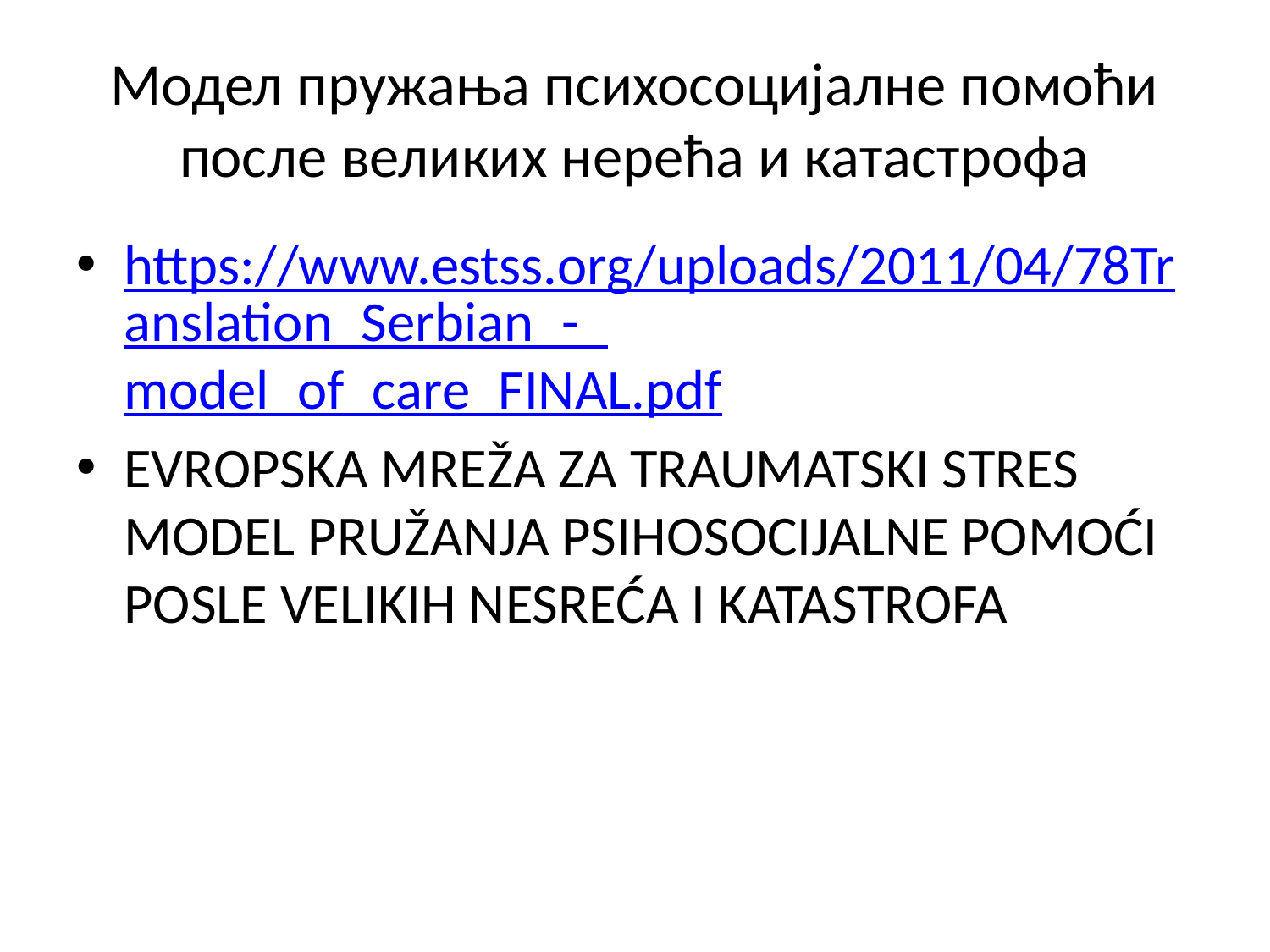

# Модел пружања психосоцијалне помоћи после великих нерећа и катастрофа
https://www.estss.org/uploads/2011/04/78Translation_Serbian_-_model_of_care_FINAL.pdf
EVROPSKA MREŽA ZA TRAUMATSKI STRES MODEL PRUŽANJA PSIHOSOCIJALNE POMOĆI POSLE VELIKIH NESREĆA I KATASTROFA